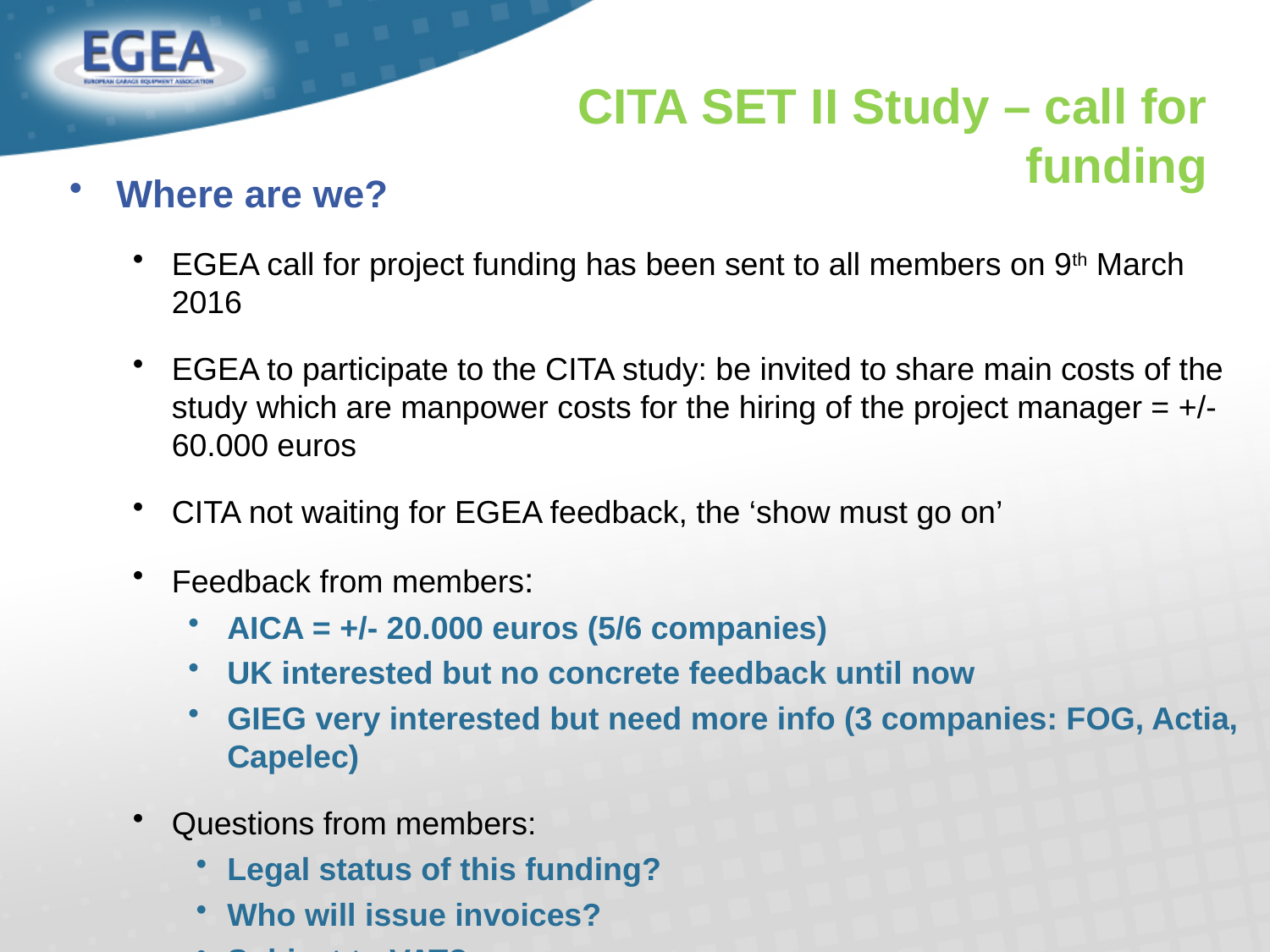

# CITA SET II Study – call for funding
Where are we?
EGEA call for project funding has been sent to all members on 9th March 2016
EGEA to participate to the CITA study: be invited to share main costs of the study which are manpower costs for the hiring of the project manager = +/- 60.000 euros
CITA not waiting for EGEA feedback, the ‘show must go on’
Feedback from members:
AICA = +/- 20.000 euros (5/6 companies)
UK interested but no concrete feedback until now
GIEG very interested but need more info (3 companies: FOG, Actia, Capelec)
Questions from members:
Legal status of this funding?
Who will issue invoices?
Subject to VAT?